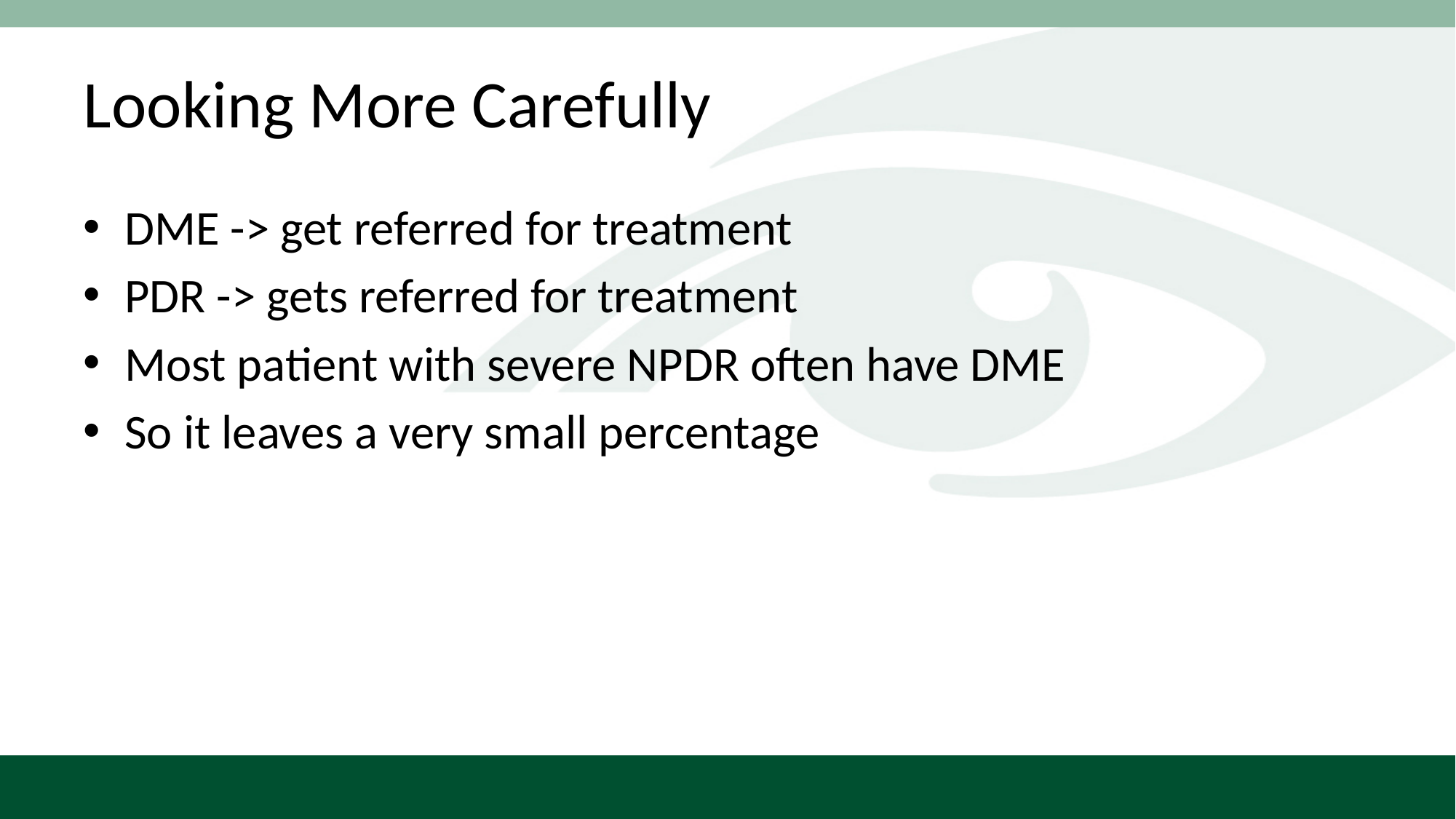

# Looking More Carefully
DME -> get referred for treatment
PDR -> gets referred for treatment
Most patient with severe NPDR often have DME
So it leaves a very small percentage